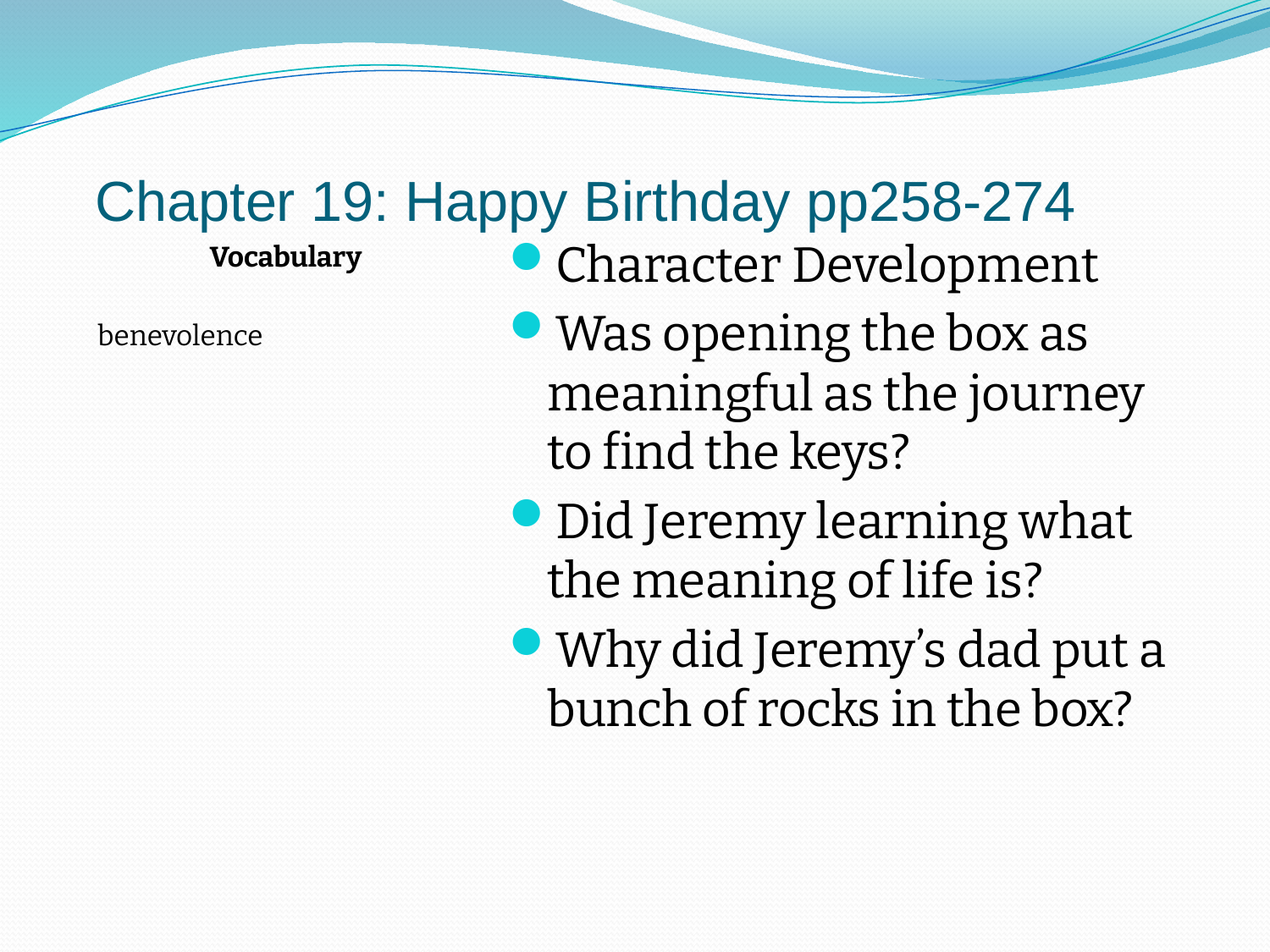

# Chapter 19: Happy Birthday pp258-274
Vocabulary

benevolence

Character Development
Was opening the box as meaningful as the journey to find the keys?
Did Jeremy learning what the meaning of life is?
Why did Jeremy’s dad put a bunch of rocks in the box?